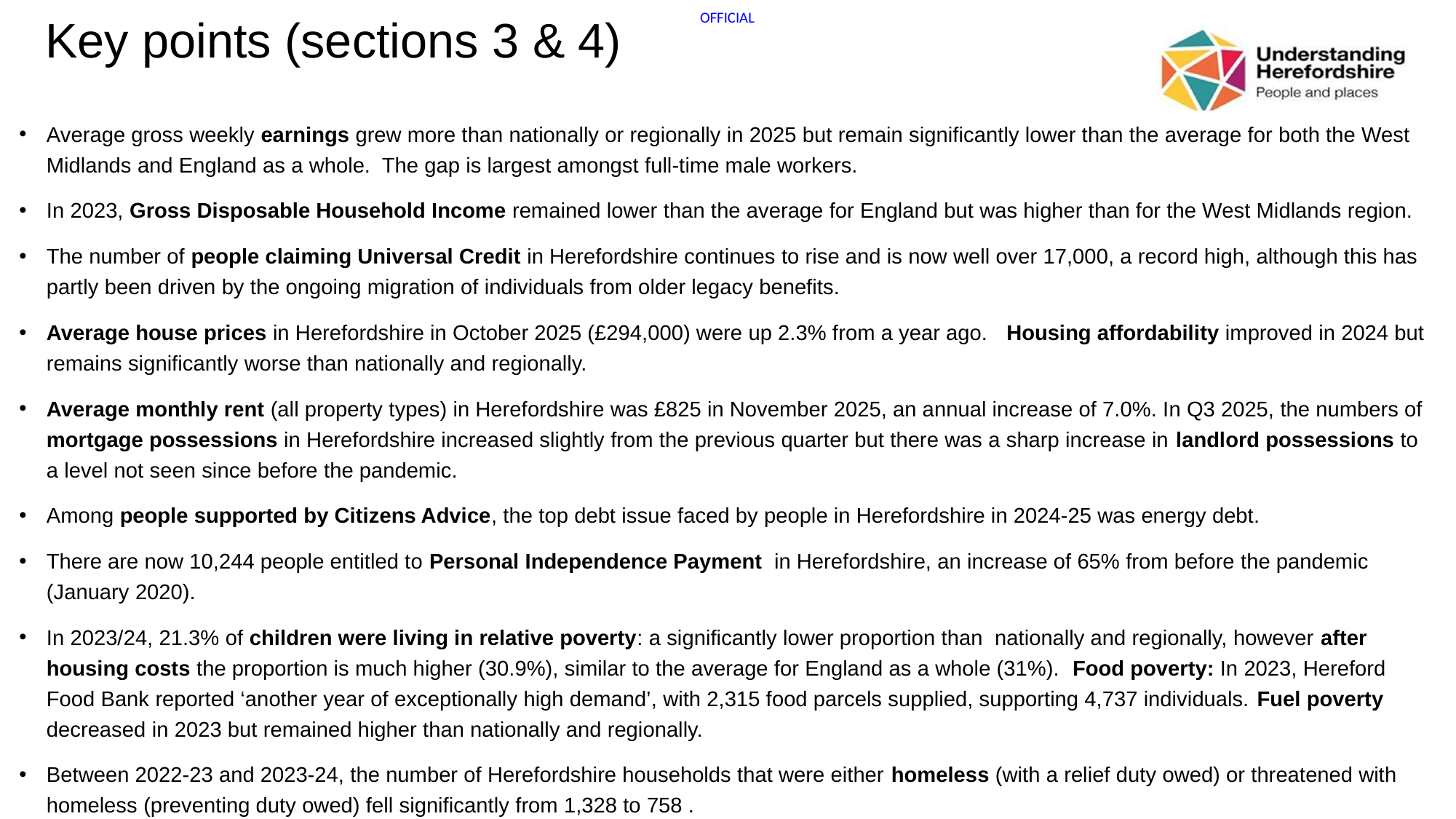

# Key points (sections 3 & 4)
Average gross weekly earnings grew more than nationally or regionally in 2025 but remain significantly lower than the average for both the West Midlands and England as a whole.  The gap is largest amongst full-time male workers.
In 2023, Gross Disposable Household Income remained lower than the average for England but was higher than for the West Midlands region.
The number of people claiming Universal Credit in Herefordshire continues to rise and is now well over 17,000, a record high, although this has partly been driven by the ongoing migration of individuals from older legacy benefits.
Average house prices in Herefordshire in October 2025 (£294,000) were up 2.3% from a year ago.   Housing affordability improved in 2024 but remains significantly worse than nationally and regionally.
Average monthly rent (all property types) in Herefordshire was £825 in November 2025, an annual increase of 7.0%. In Q3 2025, the numbers of mortgage possessions in Herefordshire increased slightly from the previous quarter but there was a sharp increase in landlord possessions to a level not seen since before the pandemic.
Among people supported by Citizens Advice, the top debt issue faced by people in Herefordshire in 2024-25 was energy debt.
There are now 10,244 people entitled to Personal Independence Payment  in Herefordshire, an increase of 65% from before the pandemic (January 2020).
In 2023/24, 21.3% of children were living in relative poverty: a significantly lower proportion than  nationally and regionally, however after housing costs the proportion is much higher (30.9%), similar to the average for England as a whole (31%).  Food poverty: In 2023, Hereford Food Bank reported ‘another year of exceptionally high demand’, with 2,315 food parcels supplied, supporting 4,737 individuals. Fuel poverty decreased in 2023 but remained higher than nationally and regionally.
Between 2022-23 and 2023-24, the number of Herefordshire households that were either homeless (with a relief duty owed) or threatened with homeless (preventing duty owed) fell significantly from 1,328 to 758 .